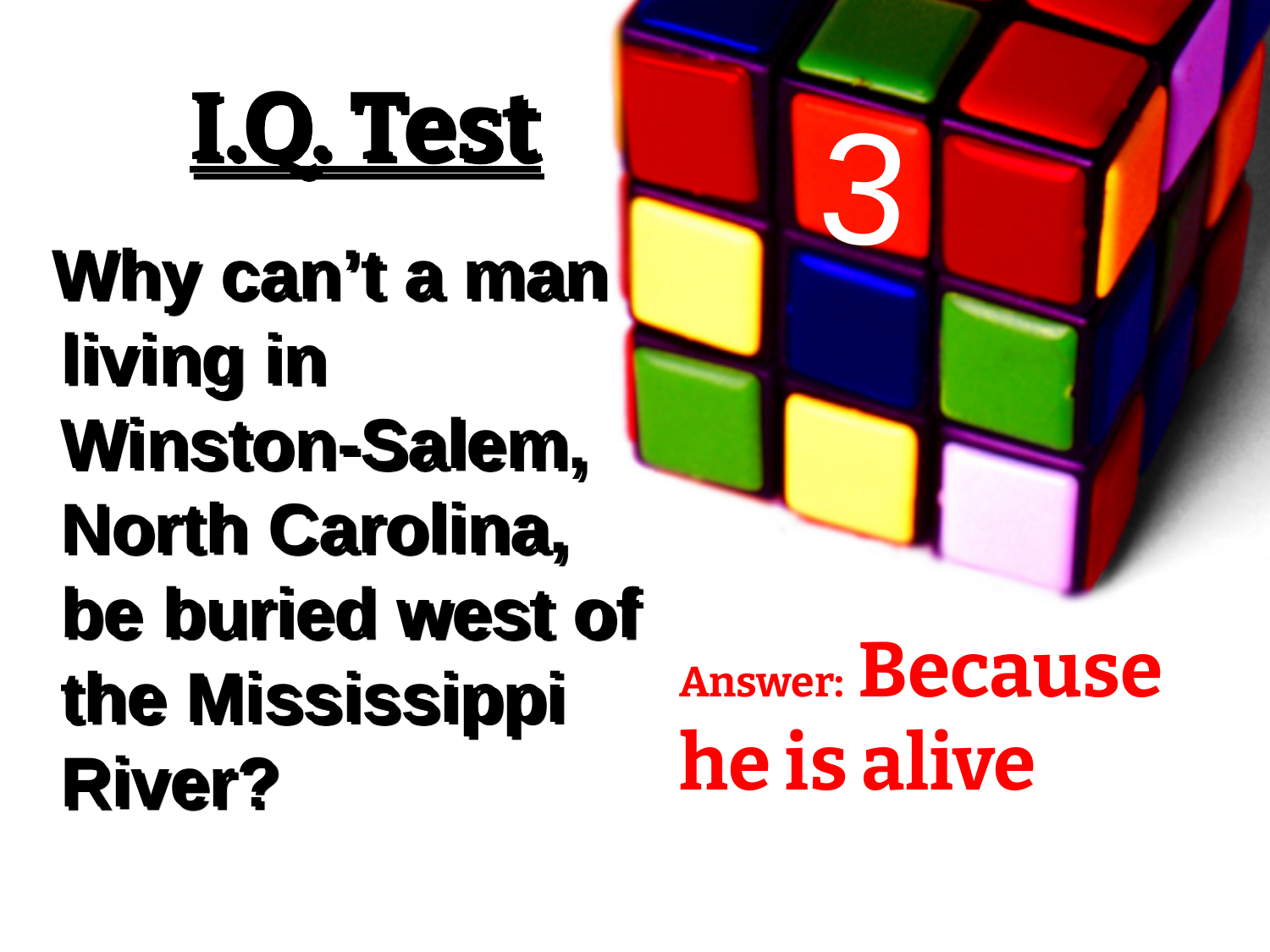

# I.Q. Test
3
  Why can’t a man living in Winston-Salem, North Carolina, be buried west of the Mississippi River?

Answer: Because he is alive